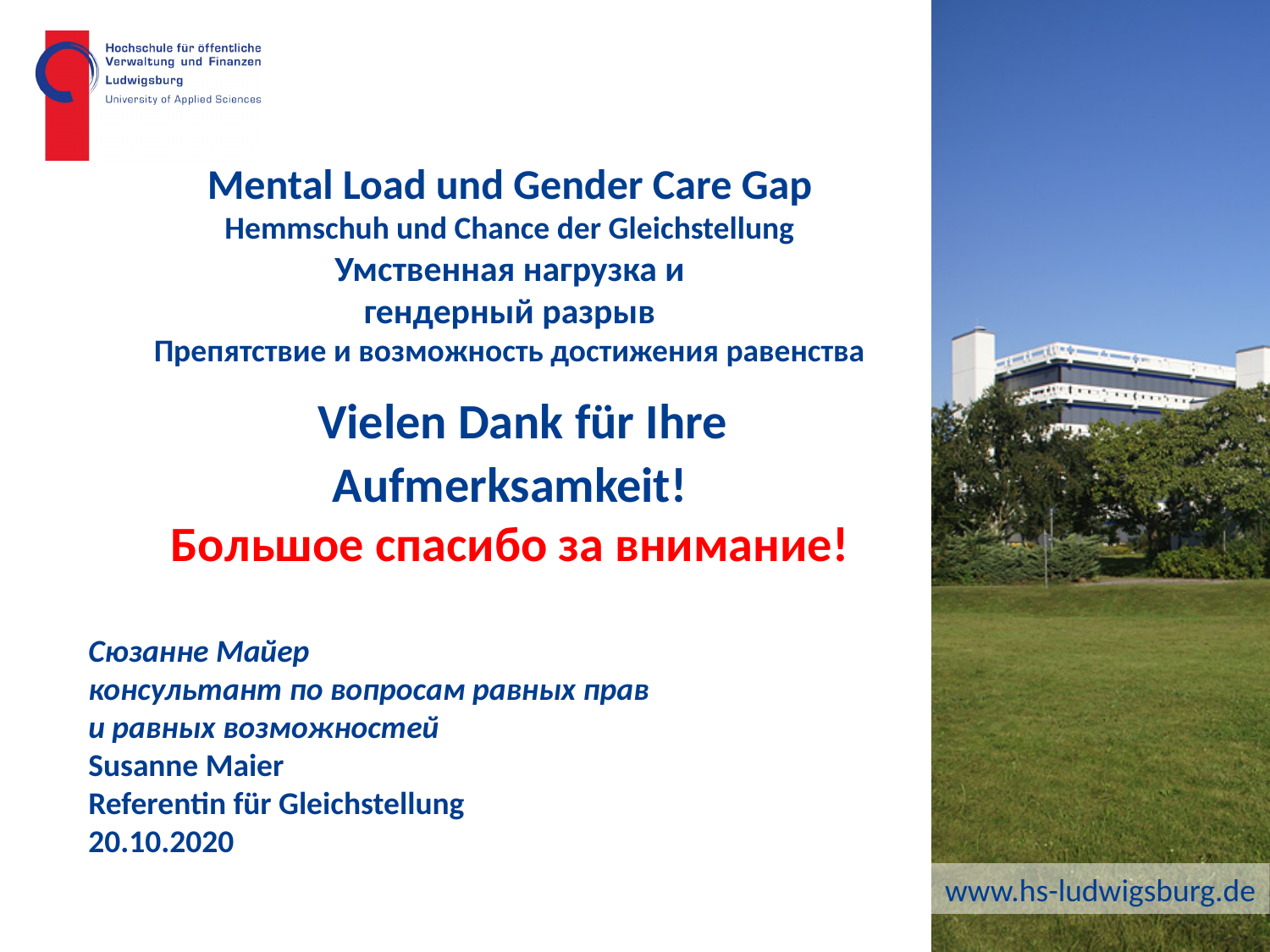

Mental Load und Gender Care Gap
Hemmschuh und Chance der Gleichstellung
Умственная нагрузка и
гендерный разрыв
Препятствие и возможность достижения равенства
   Vielen Dank für Ihre   Aufmerksamkeit!
Большое спасибо за внимание!

Сюзанне Майер
консультант по вопросам равных прав
и равных возможностей
Susanne Maier
Referentin für Gleichstellung
20.10.2020